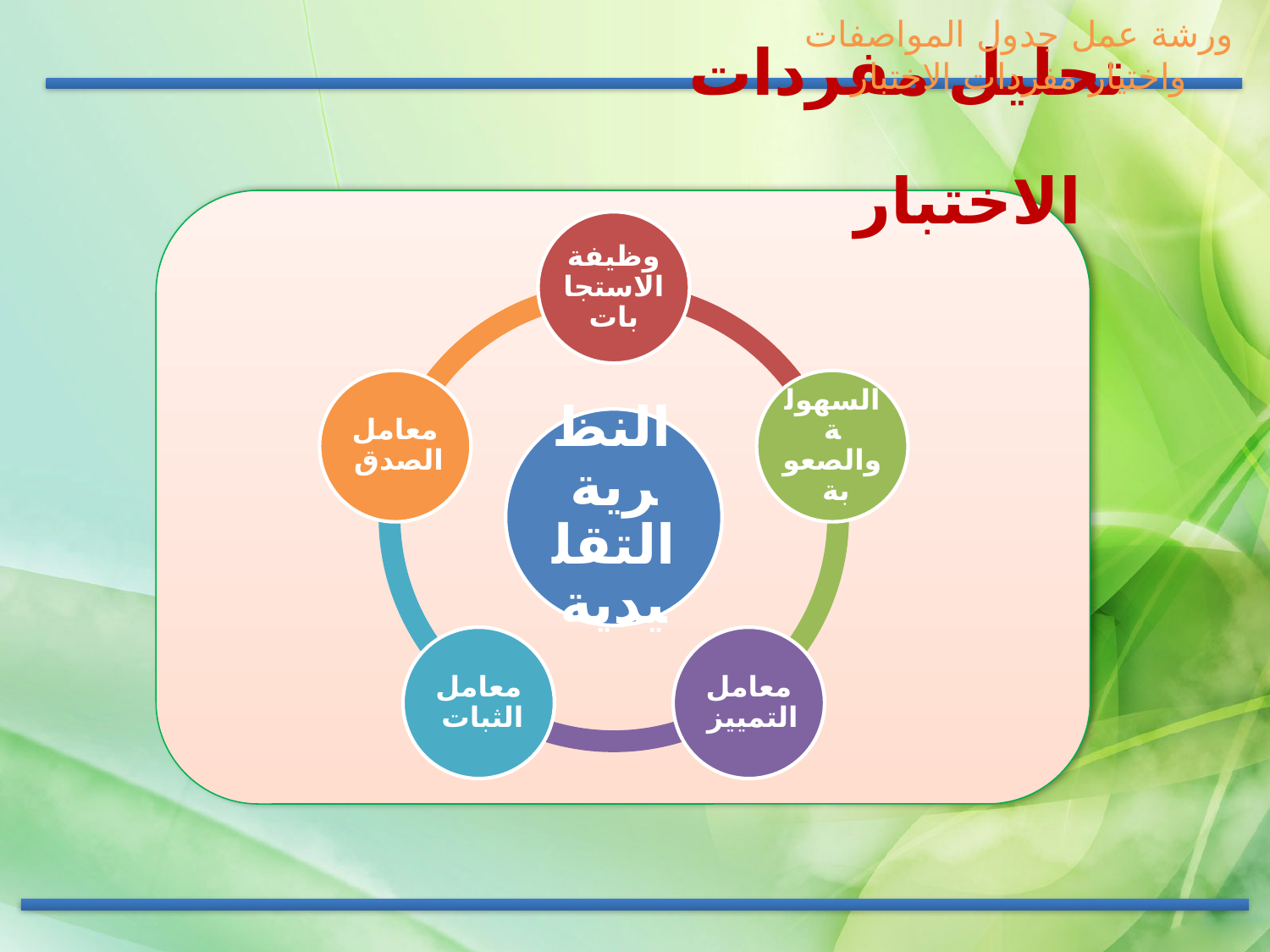

ورشة عمل جدول المواصفات واختيار مفردات الاختبار

تحليل مفردات الاختبار

النظرية التقليدية
وظيفة الاستجابات
السهولة والصعوبة
معامل التمييز
معامل الثبات
معامل الصدق